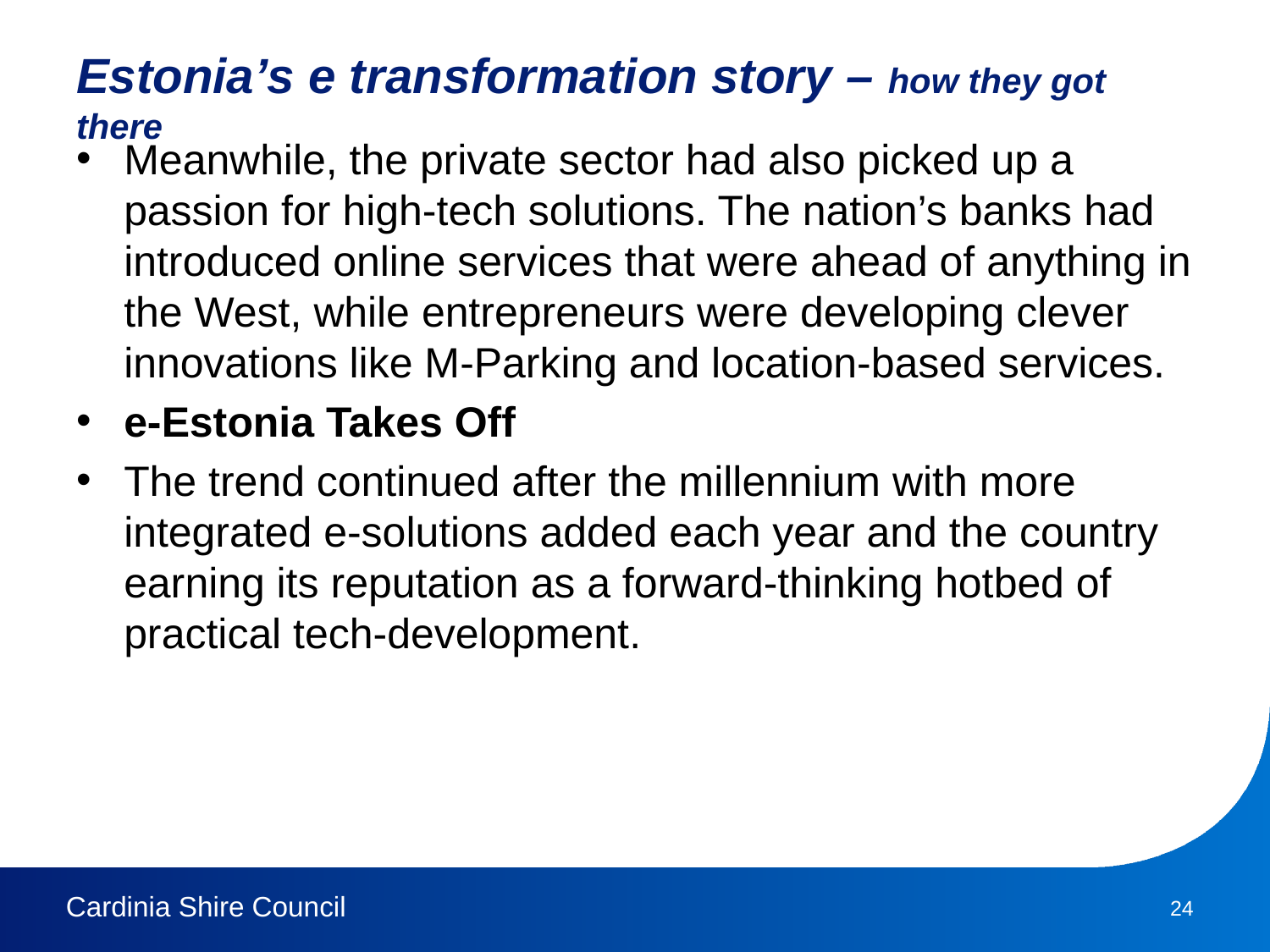

# Estonia’s e transformation story – how they got there
Meanwhile, the private sector had also picked up a passion for high-tech solutions. The nation’s banks had introduced online services that were ahead of anything in the West, while entrepreneurs were developing clever innovations like M-Parking and location-based services.
e-Estonia Takes Off
The trend continued after the millennium with more integrated e-solutions added each year and the country earning its reputation as a forward-thinking hotbed of practical tech-development.
24